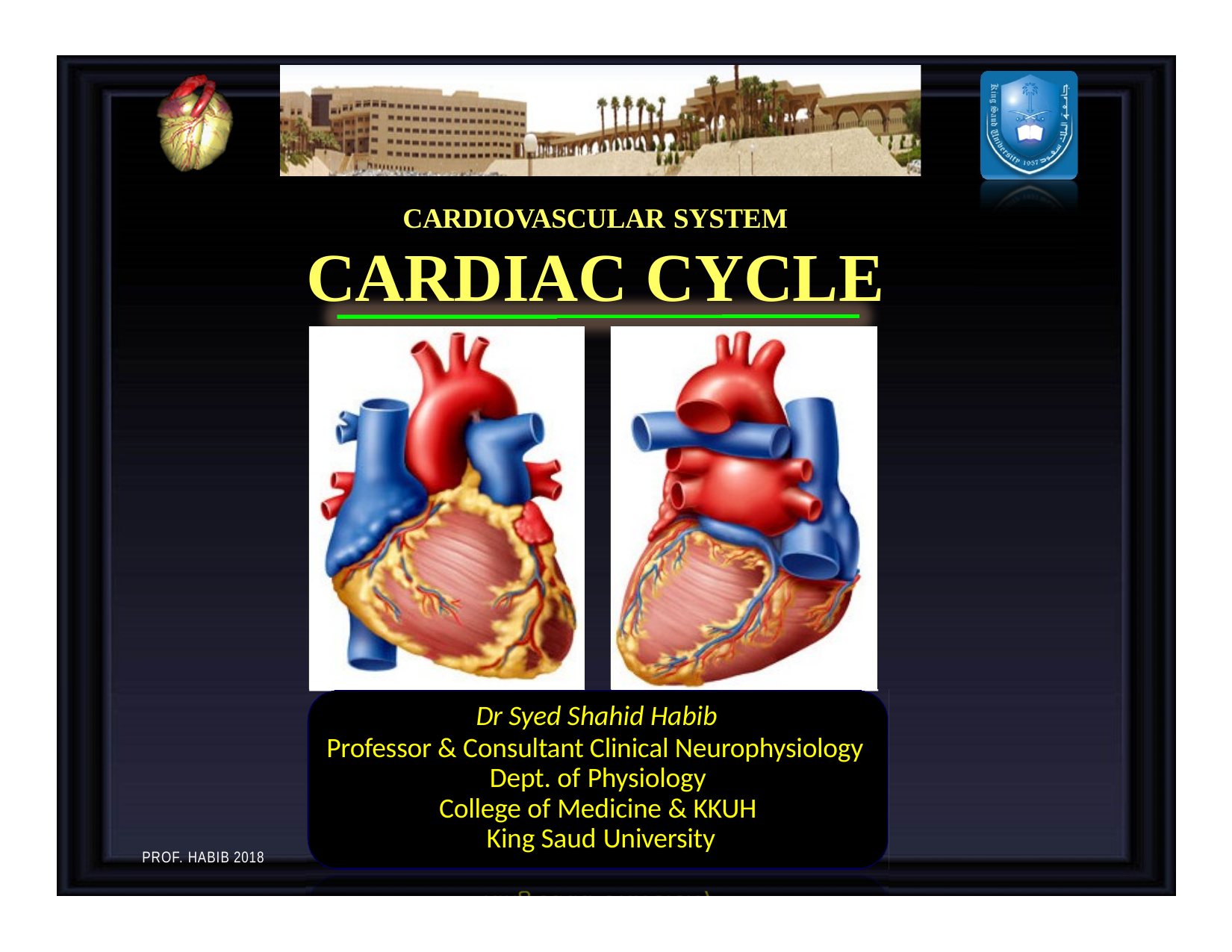

# CARDIOVASCULAR SYSTEM
CARDIAC CYCLE

Dr Syed Shahid Habib
Professor & Consultant Clinical Neurophysiology  Dept. of Physiology
College of Medicine & KKUH  King Saud University
PROF. HABIB 2018